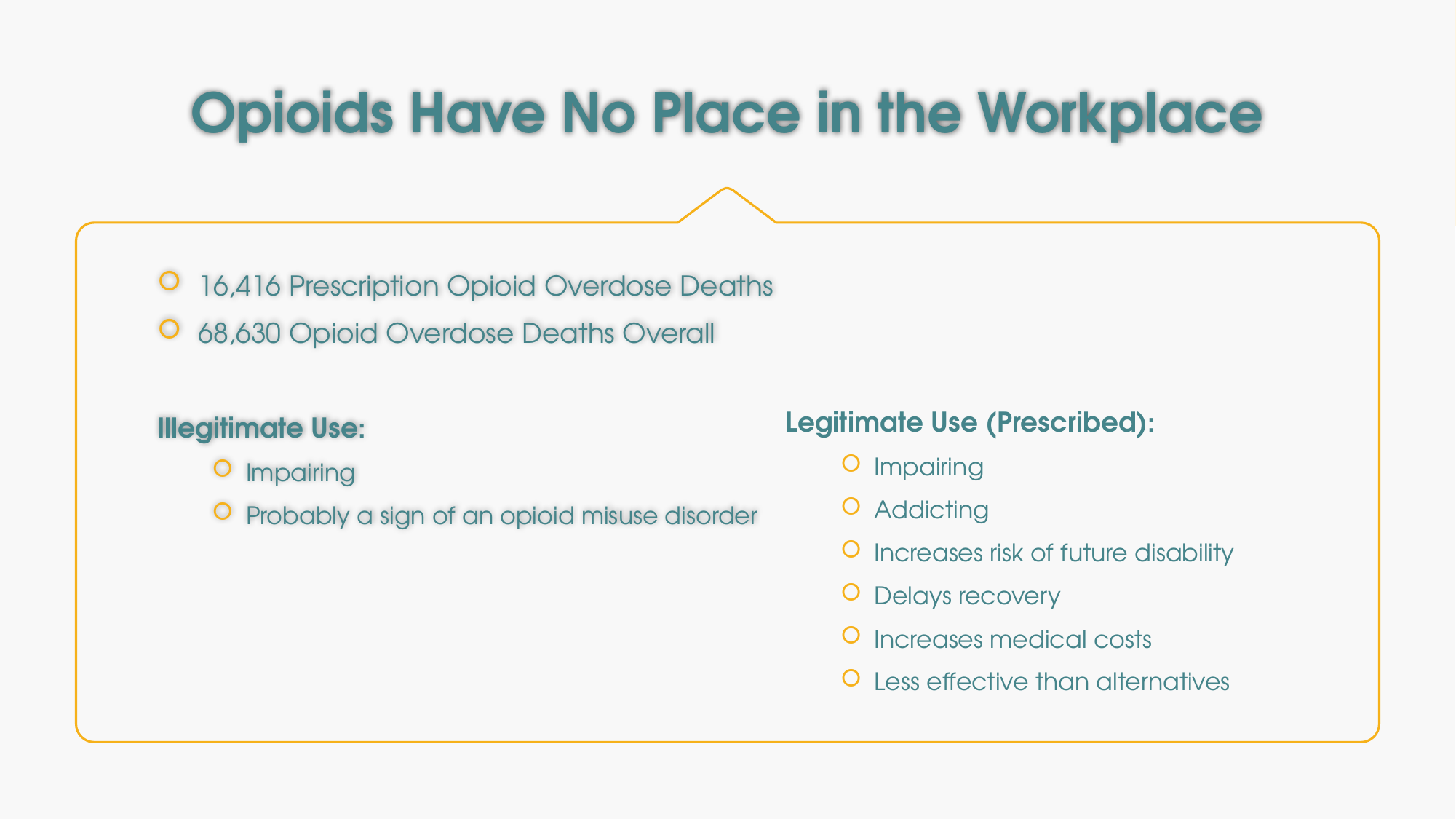

# Opioids Have No Place in the Workplace

16,416 Prescription Opioid Overdose Deaths
68,630 Opioid Overdose Deaths Overall

Illegitimate Use:
Impairing
Probably a sign of an opioid misuse disorder

Legitimate Use (Prescribed):
Impairing
Addicting
Increases risk of future disability
Delays recovery
Increases medical costs
Less effective than alternatives